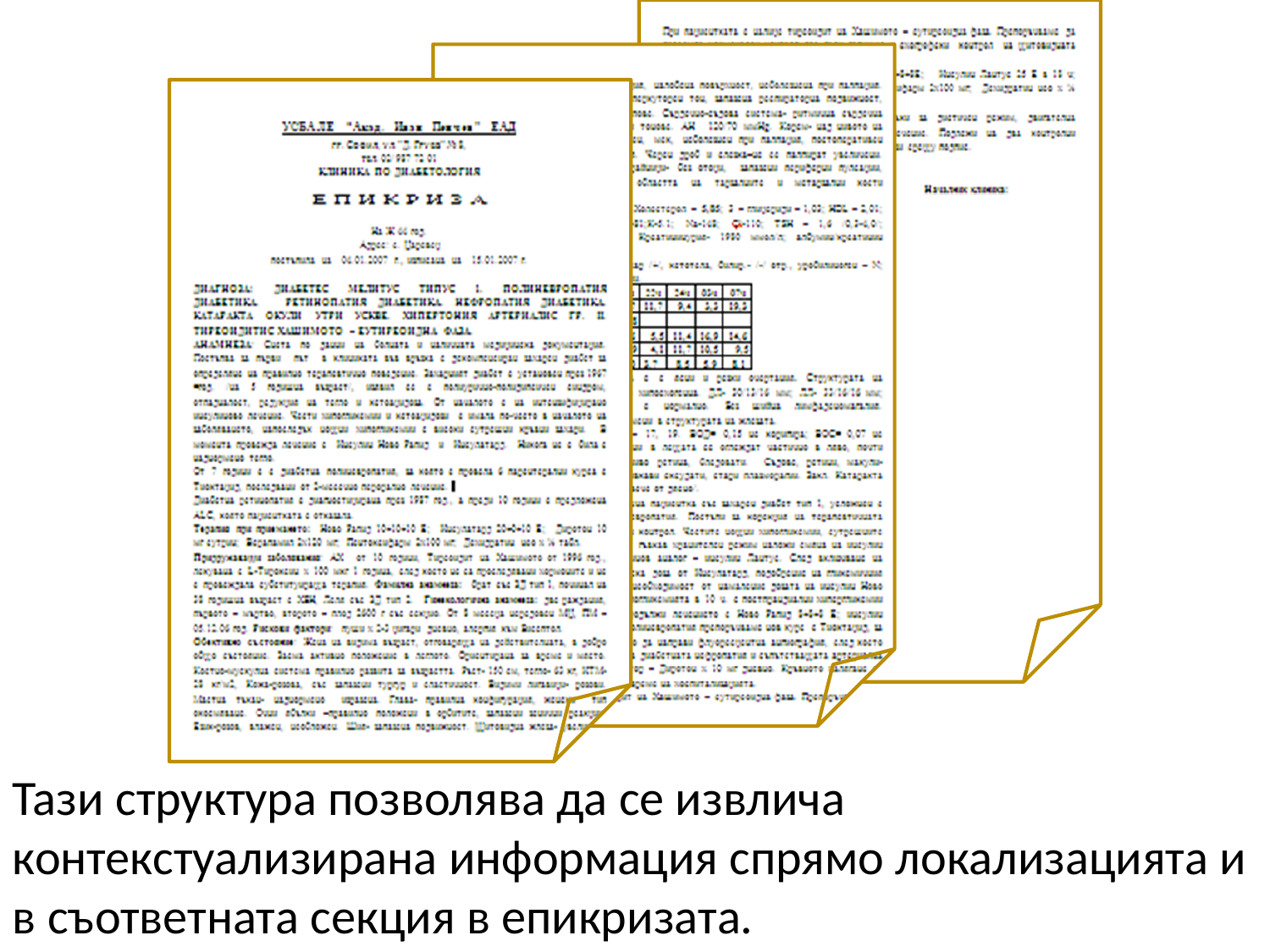

Тази структура позволява да се извлича контекстуализирана информация спрямо локализацията и в съответната секция в епикризата.